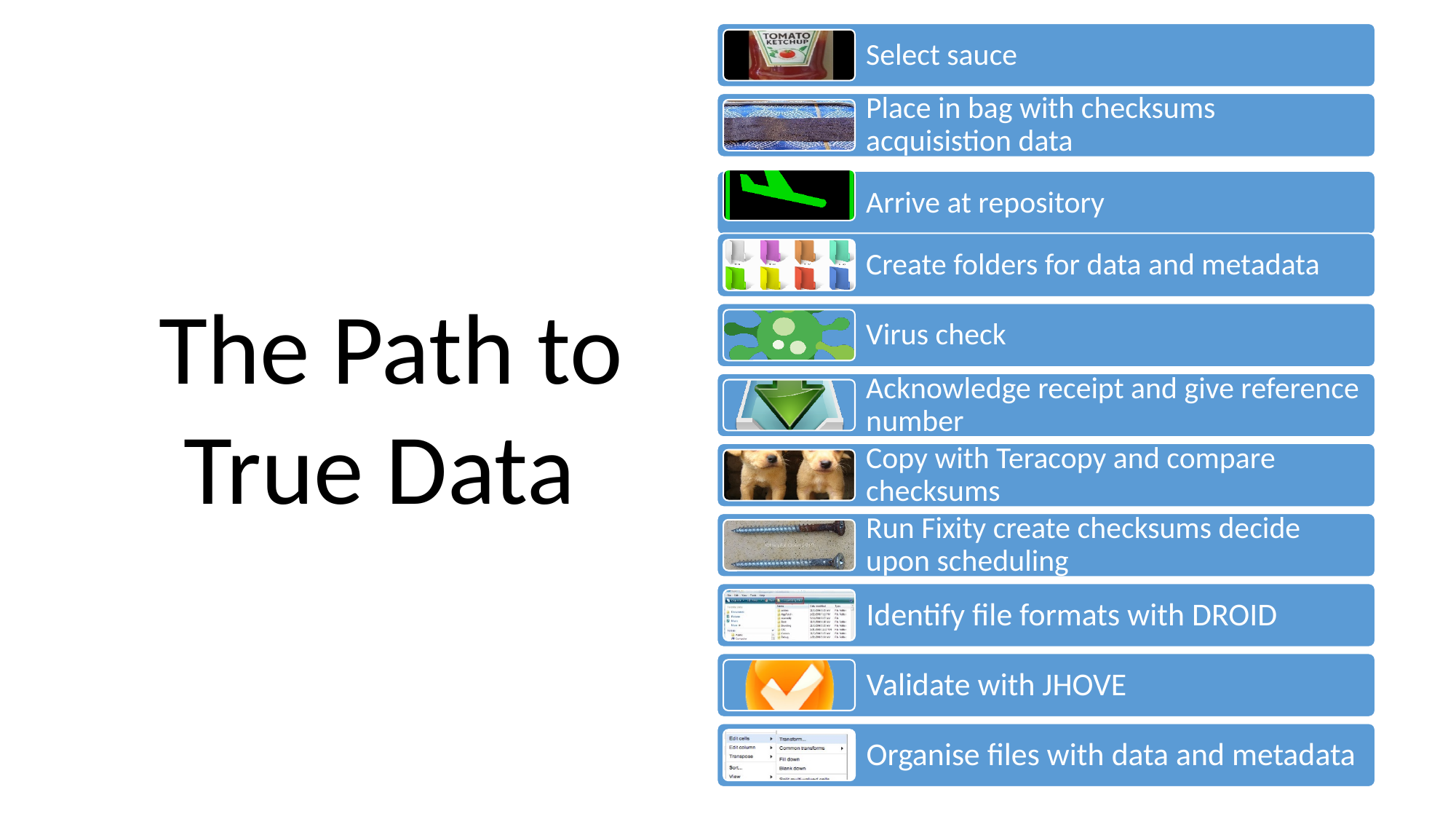

Select sauce
Place in bag with checksums acquisistion data
Arrive at repository
Create folders for data and metadata
Virus check
Acknowledge receipt and give reference number
Copy with Teracopy and compare checksums
Run Fixity create checksums decide upon scheduling
Identify file formats with DROID
Validate with JHOVE
Organise files with data and metadata
The Path to True Data